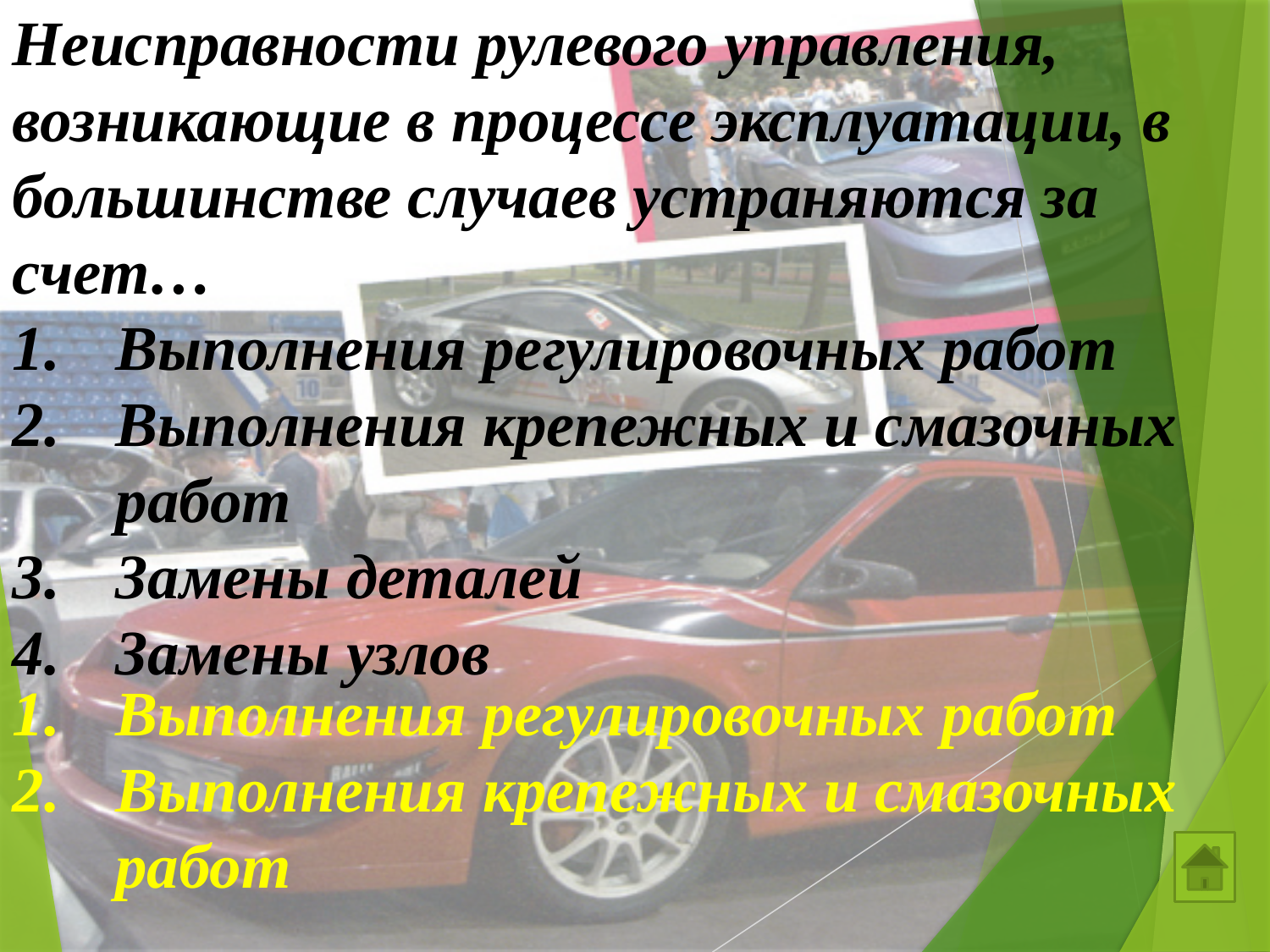

Неисправности рулевого управления, возникающие в процессе эксплуатации, в большинстве случаев устраняются за счет…
Выполнения регулировочных работ
Выполнения крепежных и смазочных работ
Замены деталей
Замены узлов
Выполнения регулировочных работ
Выполнения крепежных и смазочных работ